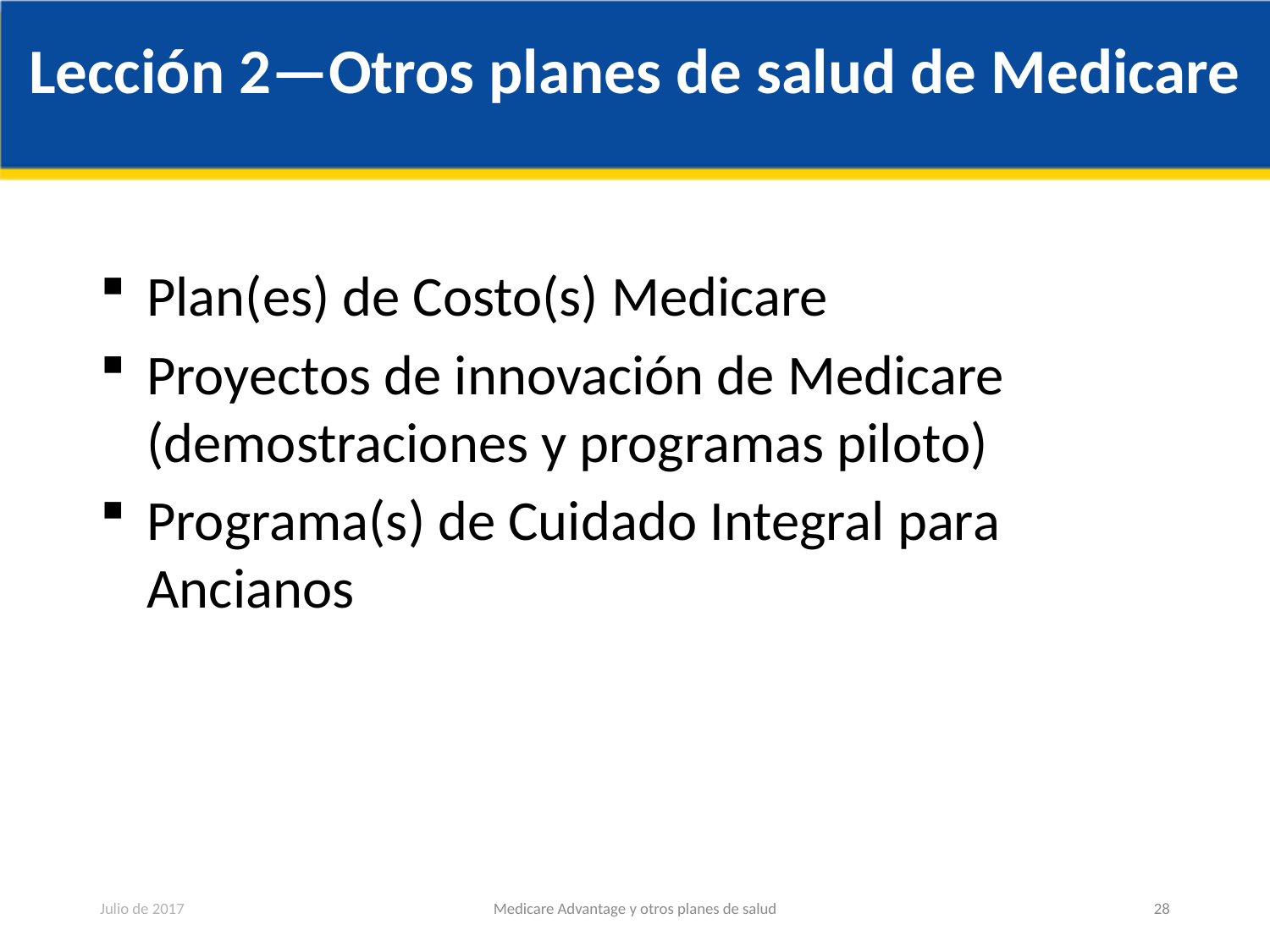

# Lección 2—Otros planes de salud de Medicare
Plan(es) de Costo(s) Medicare
Proyectos de innovación de Medicare (demostraciones y programas piloto)
Programa(s) de Cuidado Integral para Ancianos

Julio de 2017
Medicare Advantage y otros planes de salud
28